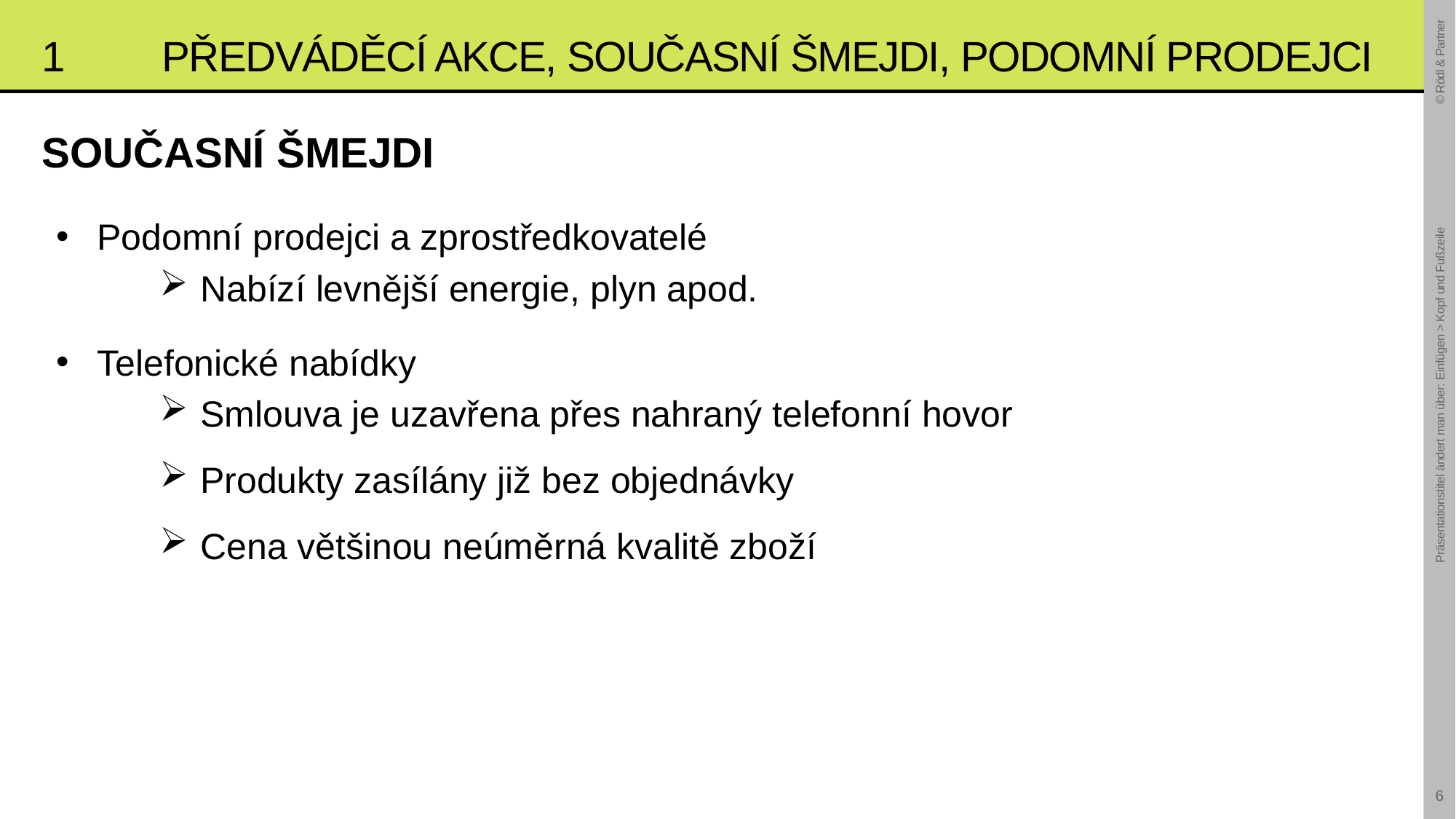

# 1	 Předváděcí akce, současní šmejdi, podomní prodejci
SOUČASNÍ ŠMEJDI
Podomní prodejci a zprostředkovatelé
Nabízí levnější energie, plyn apod.
Telefonické nabídky
Smlouva je uzavřena přes nahraný telefonní hovor
Produkty zasílány již bez objednávky
Cena většinou neúměrná kvalitě zboží

Präsentationstitel ändert man über: Einfügen > Kopf und Fußzeile
6